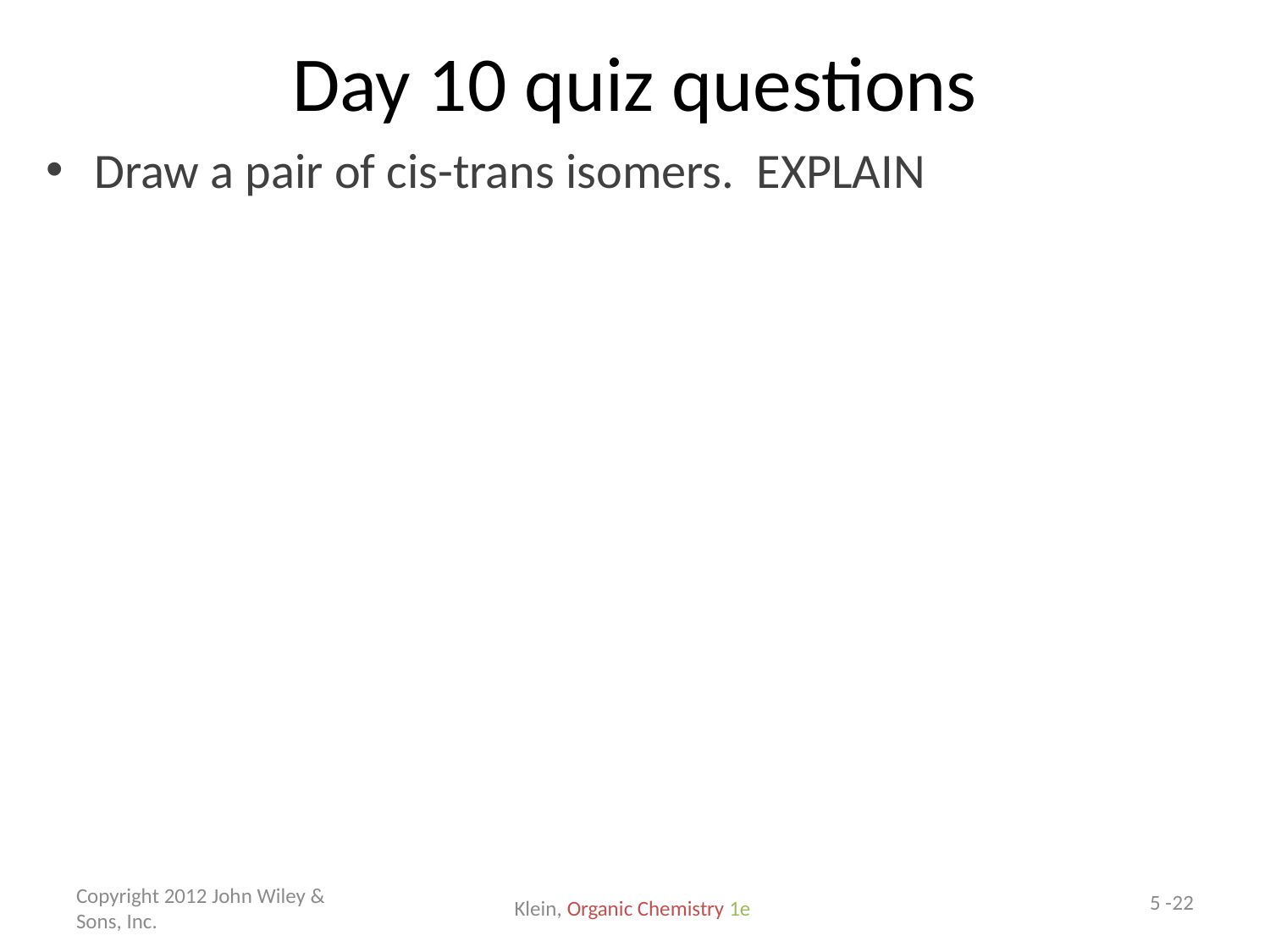

# Day 10 quiz questions
Draw a pair of cis-trans isomers.  EXPLAIN

Copyright 2012 John Wiley & Sons, Inc.
5 -22
Klein, Organic Chemistry 1e